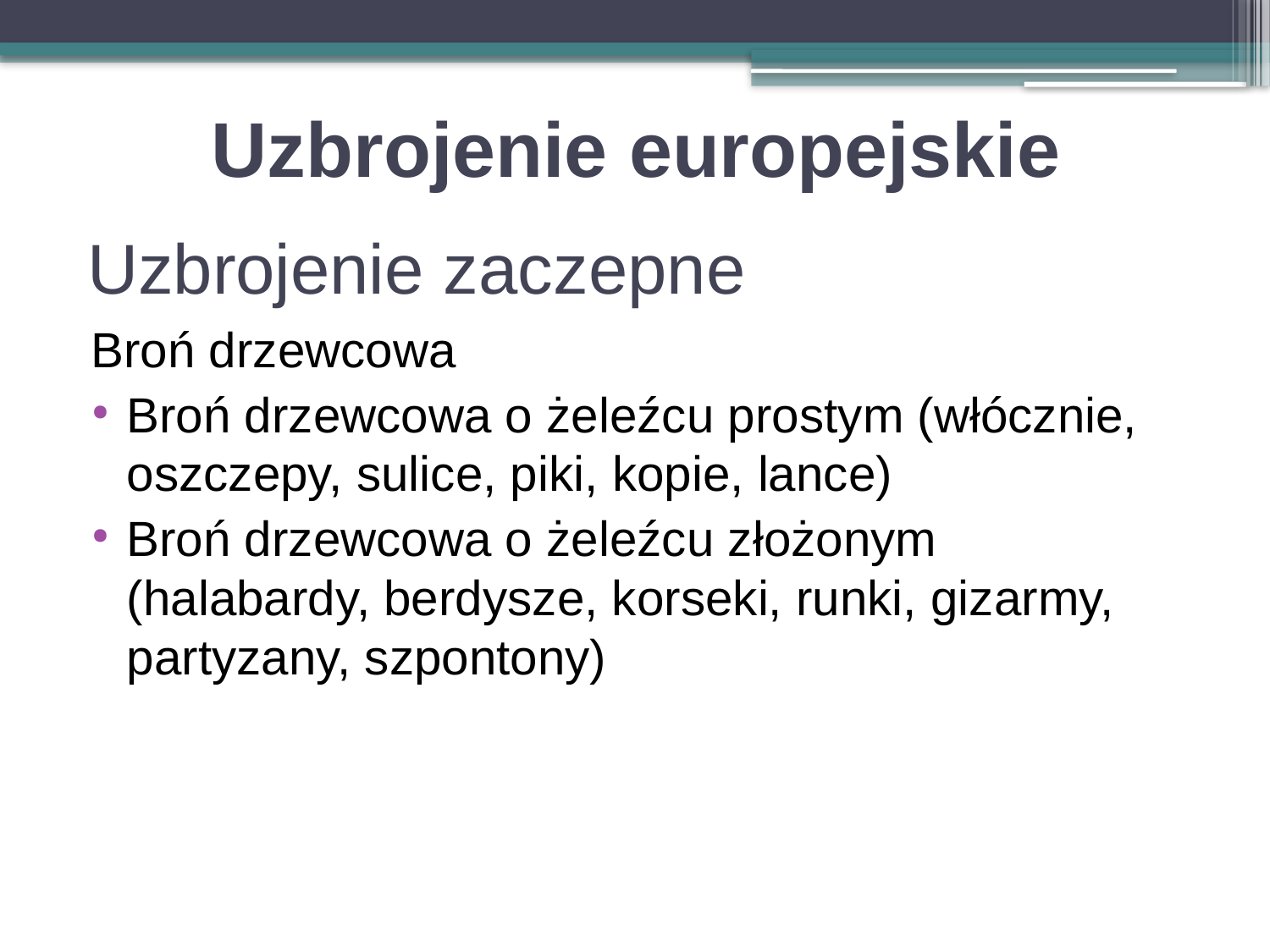

# Uzbrojenie europejskie
Uzbrojenie zaczepne
Broń drzewcowa
Broń drzewcowa o żeleźcu prostym (włócznie, oszczepy, sulice, piki, kopie, lance)
Broń drzewcowa o żeleźcu złożonym (halabardy, berdysze, korseki, runki, gizarmy, partyzany, szpontony)